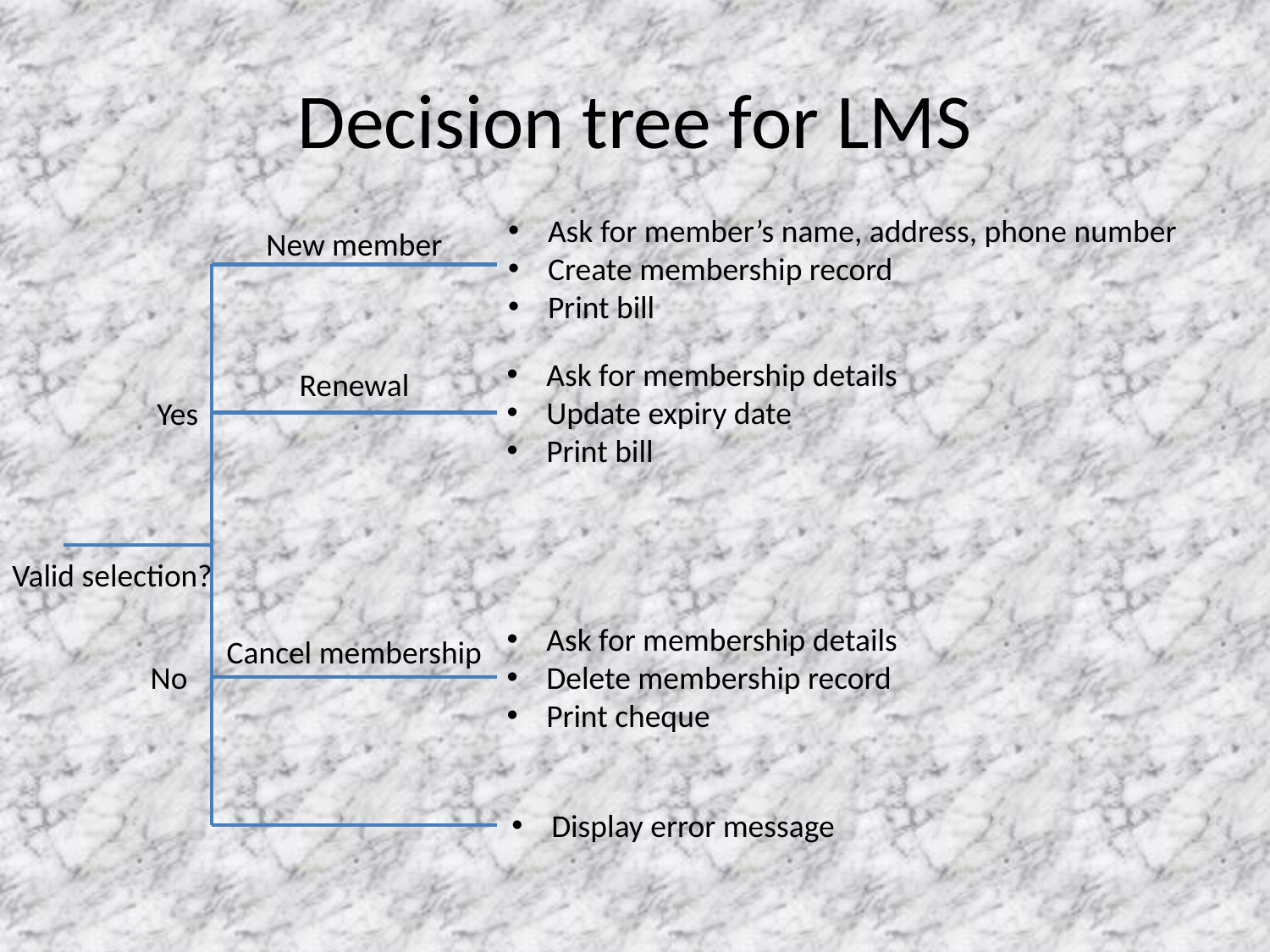

# Decision tree for LMS

Ask for member’s name, address, phone number
Create membership record
Print bill
New member
Ask for membership details
Update expiry date
Print bill
Renewal
Yes
Valid selection?
Ask for membership details
Delete membership record
Print cheque
Cancel membership
No
Display error message